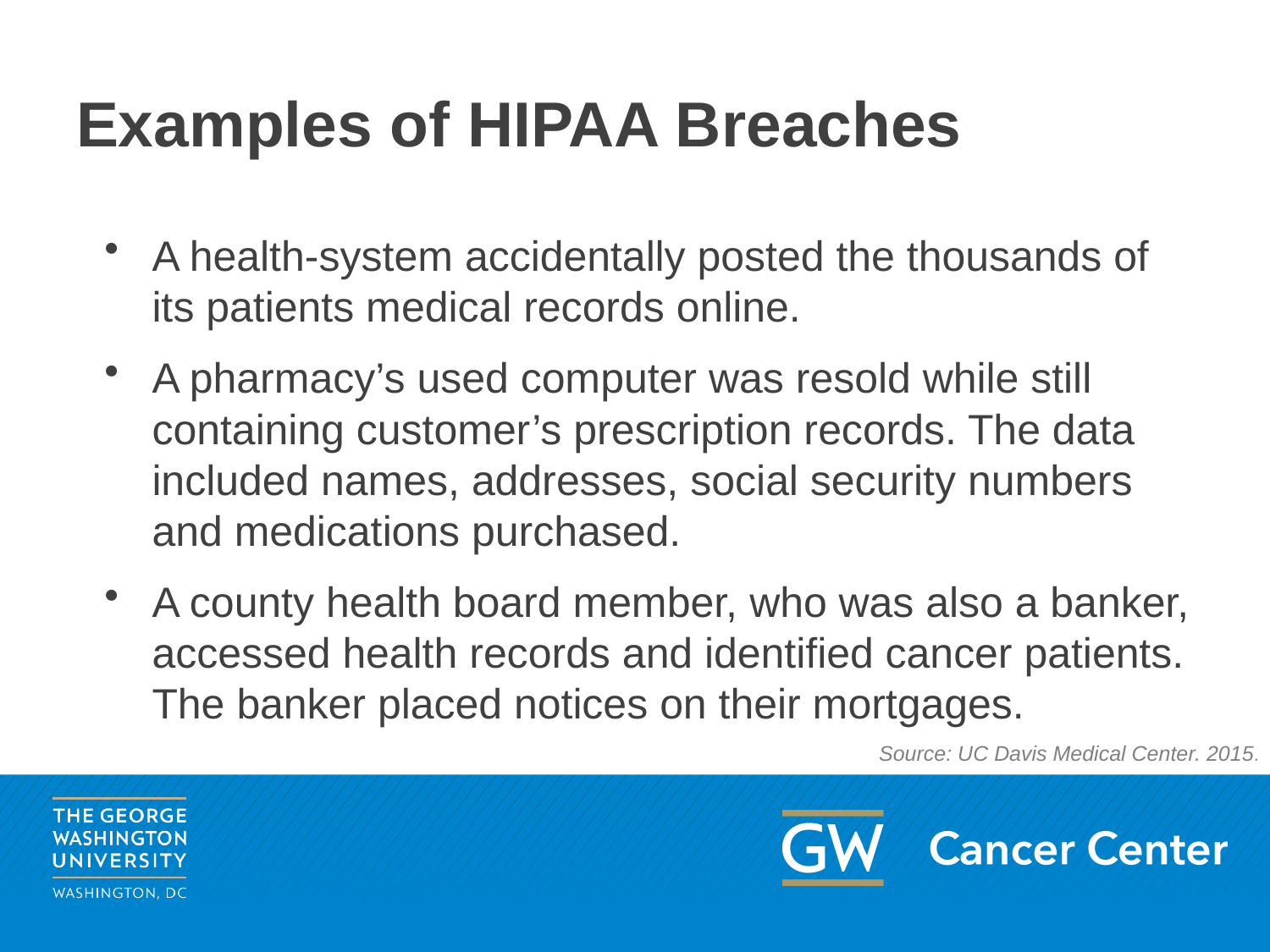

# Examples of HIPAA Breaches
A health-system accidentally posted the thousands of its patients medical records online.
A pharmacy’s used computer was resold while still containing customer’s prescription records. The data included names, addresses, social security numbers and medications purchased.
A county health board member, who was also a banker, accessed health records and identified cancer patients. The banker placed notices on their mortgages.
Source: UC Davis Medical Center. 2015.